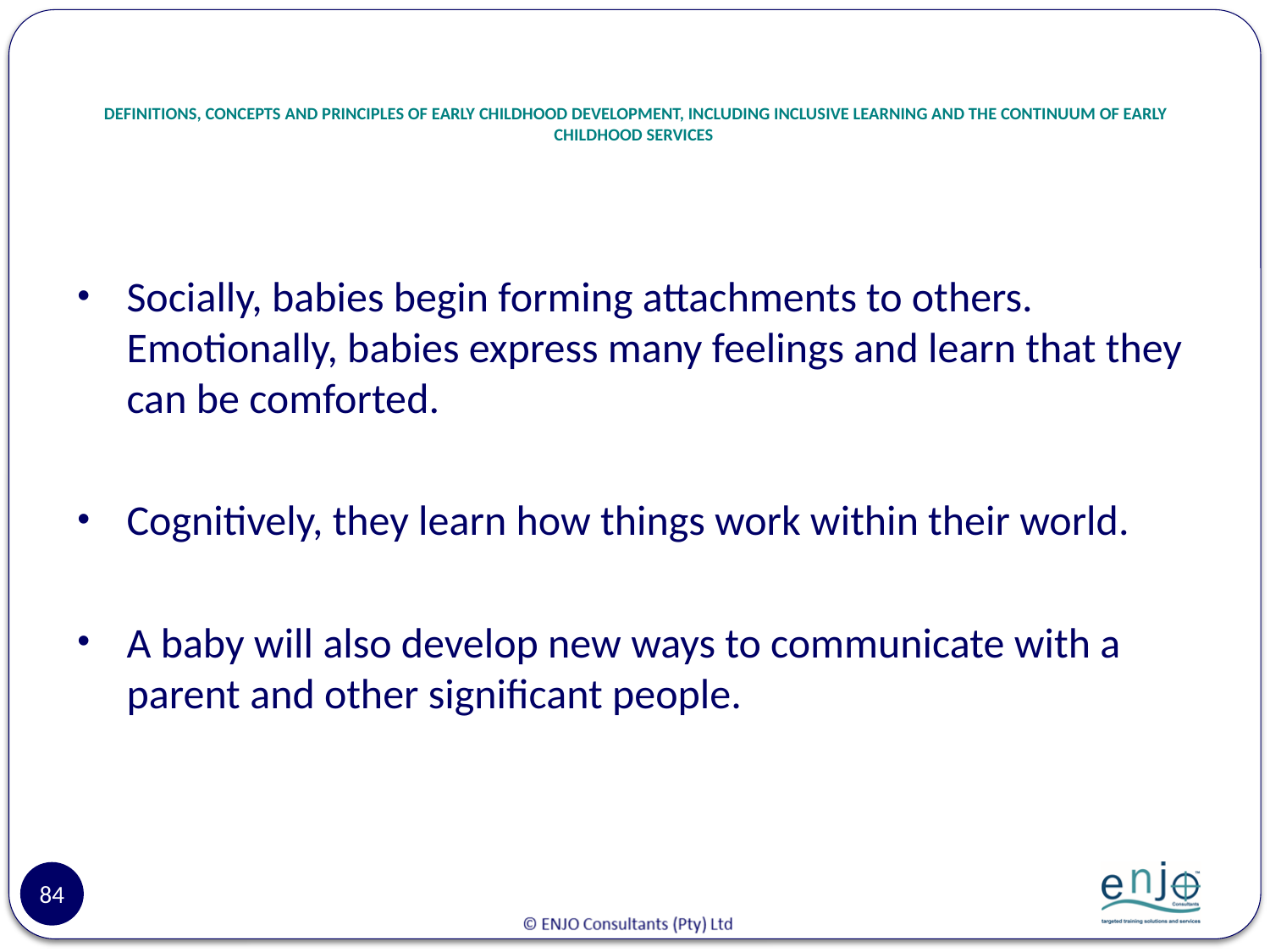

# DEFINITIONS, CONCEPTS AND PRINCIPLES OF EARLY CHILDHOOD DEVELOPMENT, INCLUDING INCLUSIVE LEARNING AND THE CONTINUUM OF EARLY CHILDHOOD SERVICES
Socially, babies begin forming attachments to others. Emotionally, babies express many feelings and learn that they can be comforted.

Cognitively, they learn how things work within their world.

A baby will also develop new ways to communicate with a parent and other significant people.

84